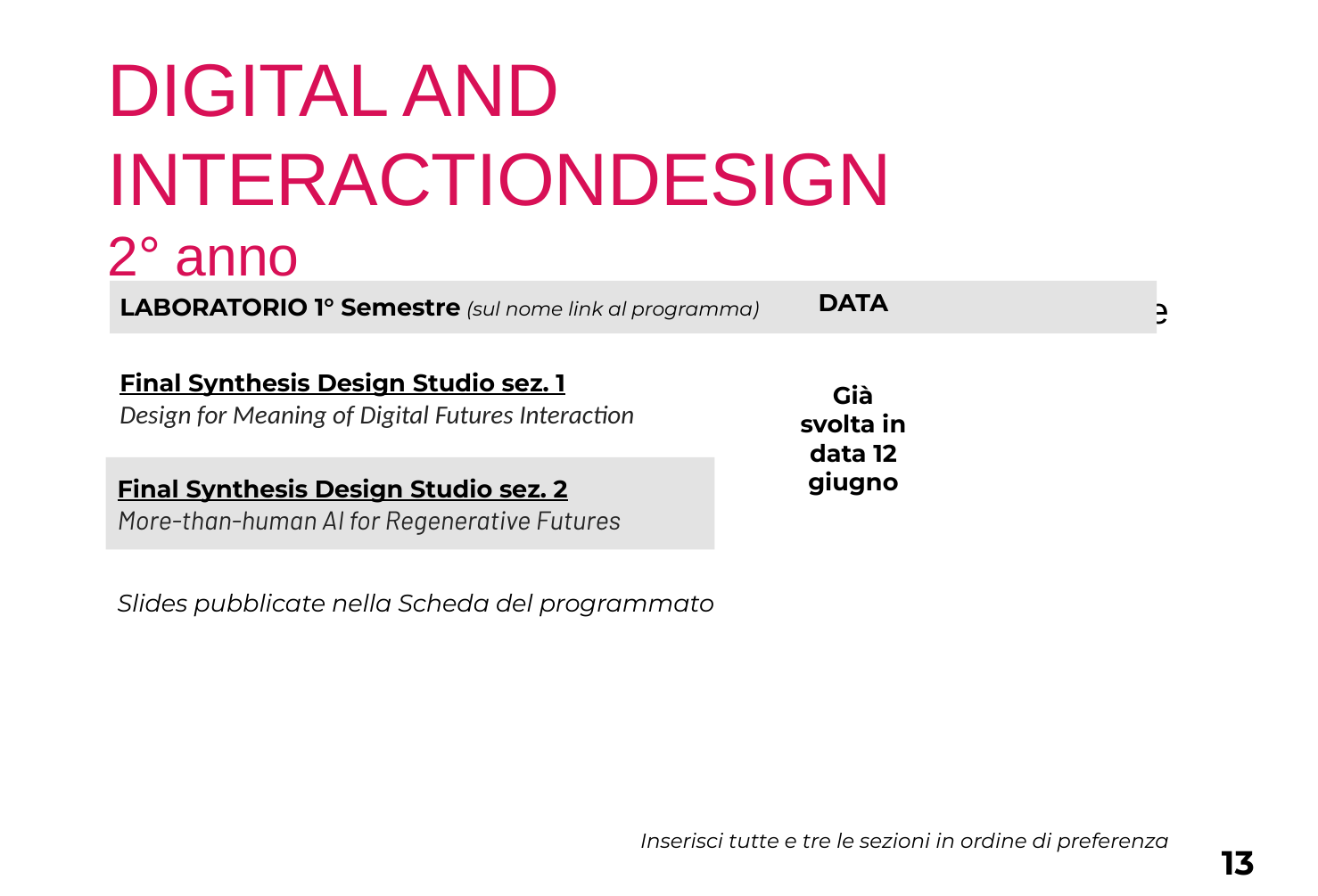

# DIGITAL AND INTERACTIONDESIGN 2° anno Presentazione del Piano degli studi dal 28 agosto al 9 settembre

DATA

Già svolta in data 12 giugno

LABORATORIO 1° Semestre (sul nome link al programma)
Final Synthesis Design Studio sez. 1
Design for Meaning of Digital Futures Interaction

Final Synthesis Design Studio sez. 2
More-than-human AI for Regenerative Futures
Slides pubblicate nella Scheda del programmato
Inserisci tutte e tre le sezioni in ordine di preferenza
13